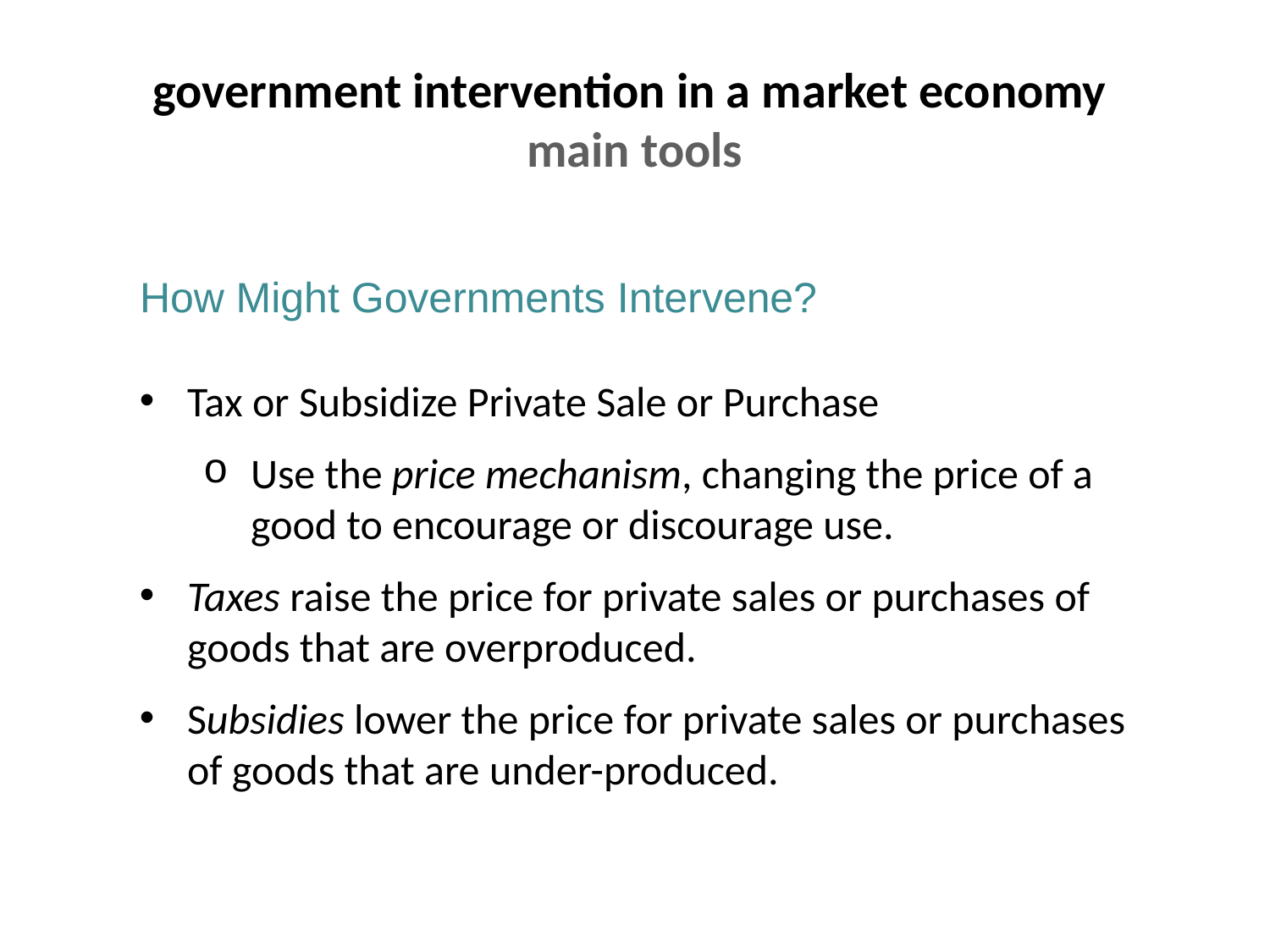

government intervention in a market economy
main tools
How Might Governments Intervene?
Tax or Subsidize Private Sale or Purchase
Use the price mechanism, changing the price of a good to encourage or discourage use.
Taxes raise the price for private sales or purchases of goods that are overproduced.
Subsidies lower the price for private sales or purchases of goods that are under-produced.